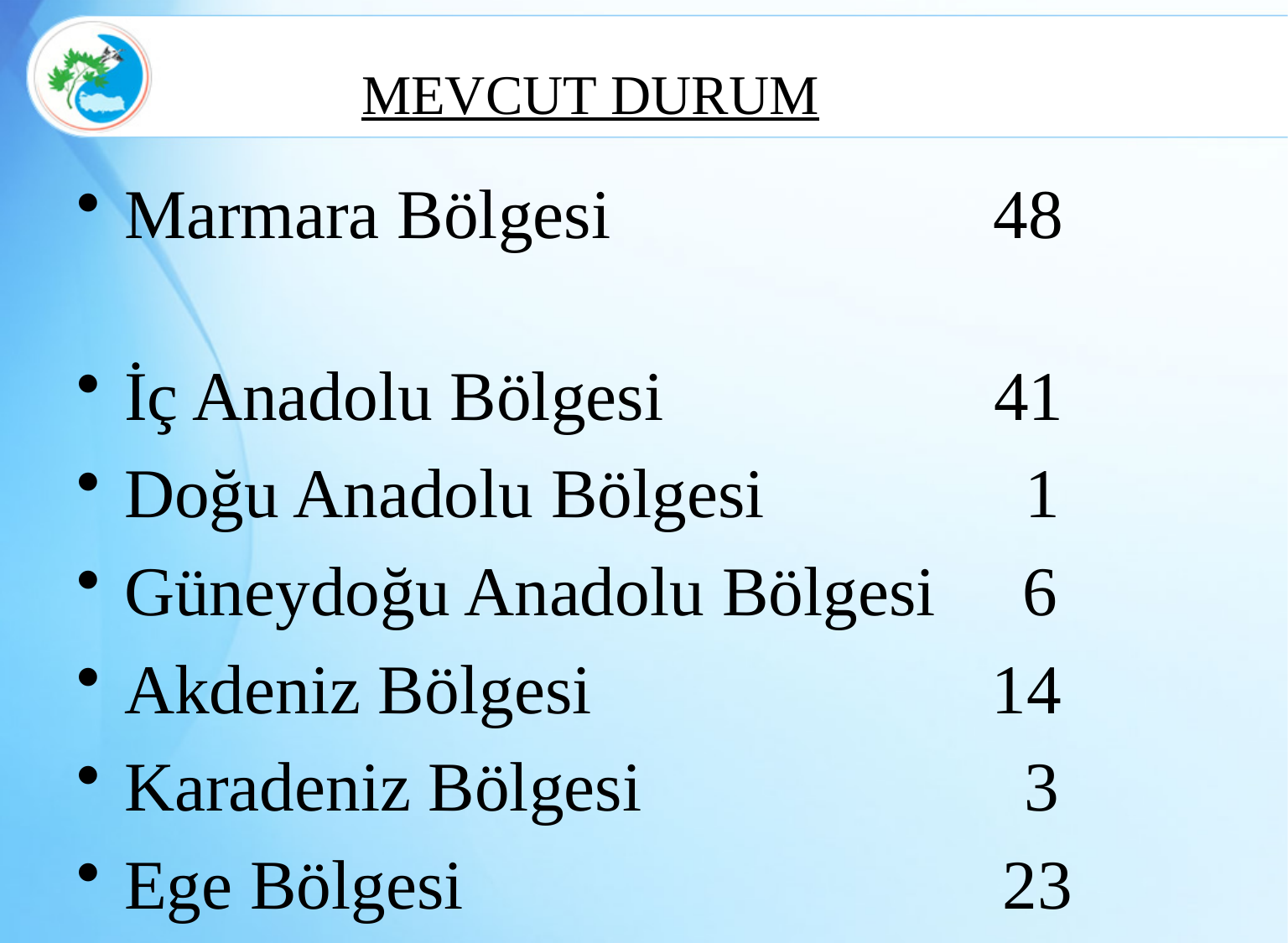

# MEVCUT DURUM
Marmara Bölgesi                      48
İç Anadolu Bölgesi                   41
Doğu Anadolu Bölgesi               1
Güneydoğu Anadolu Bölgesi     6
Akdeniz Bölgesi                       14
Karadeniz Bölgesi                      3
Ege Bölgesi                               23